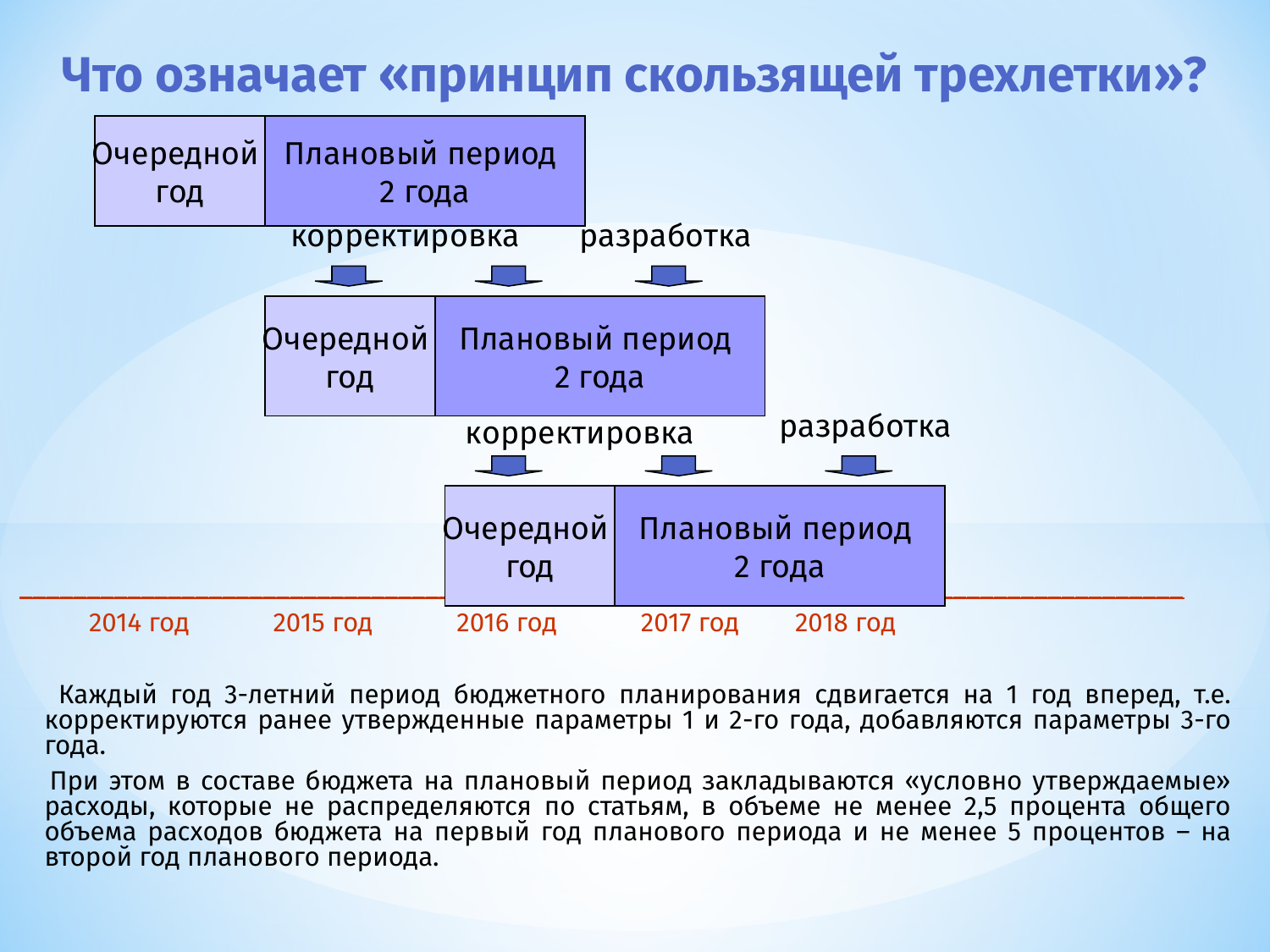

# Что означает «принцип скользящей трехлетки»?

______________________________________________________________________________________
          2014 год            2015 год            2016 год            2017 год        2018 год

   Каждый год 3-летний период бюджетного планирования сдвигается на 1 год вперед, т.е. корректируются ранее утвержденные параметры 1 и 2-го года, добавляются параметры 3-го года.
   При этом в составе бюджета на плановый период закладываются «условно утверждаемые» расходы, которые не распределяются по статьям, в объеме не менее 2,5 процента общего объема расходов бюджета на первый год планового периода и не менее 5 процентов – на второй год планового периода.

Очередной
год

Плановый период
2 года

корректировка
разработка

Очередной
год

Плановый период
2 года

разработка
корректировка

Очередной
год

Плановый период
2 года